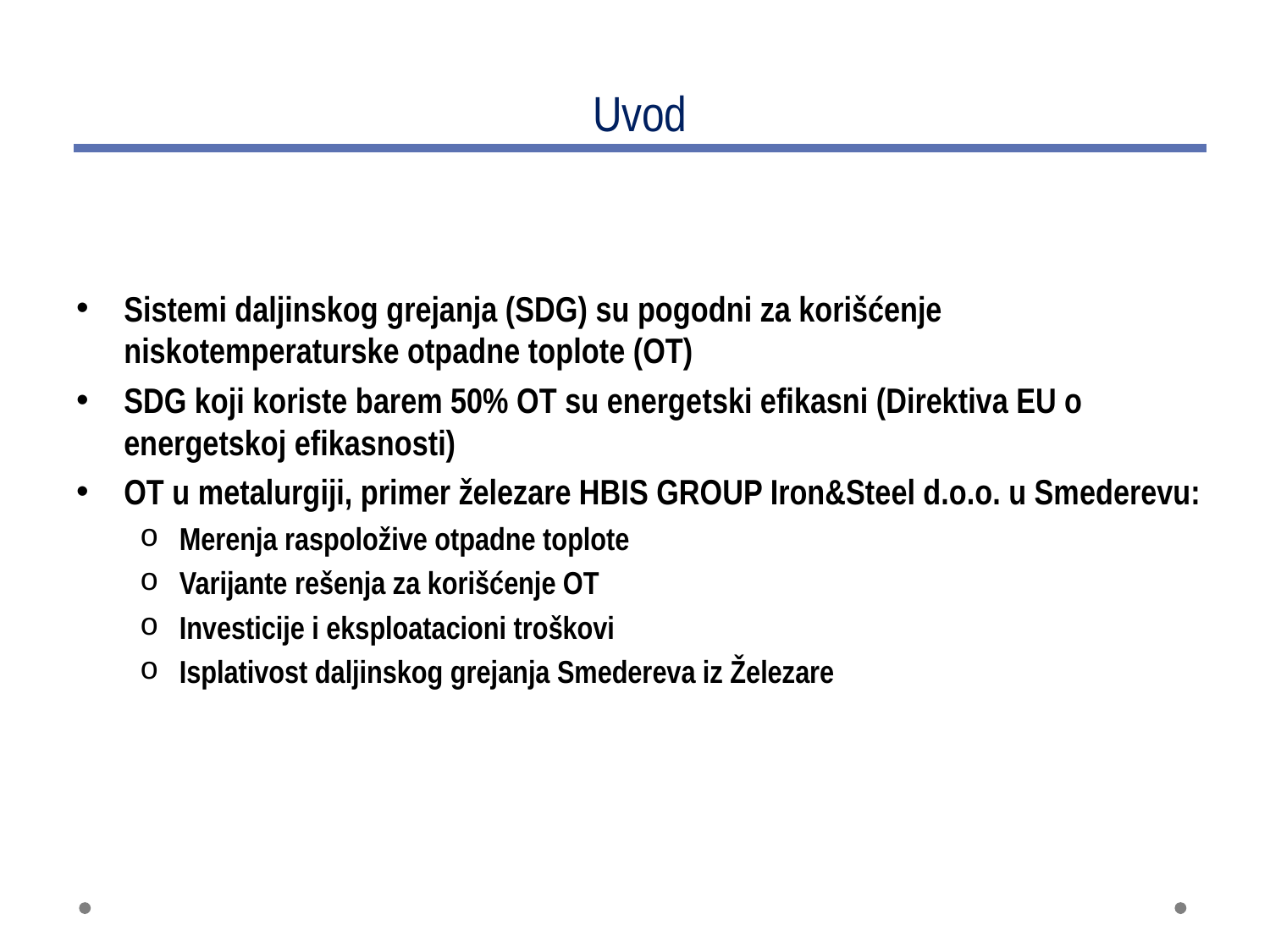

# Uvod

Sistemi daljinskog grejanja (SDG) su pogodni za korišćenje niskotemperaturske otpadne toplote (OT)
SDG koji koriste barem 50% OT su energetski efikasni (Direktiva EU o energetskoj efikasnosti)
OT u metalurgiji, primer železare HBIS GROUP Iron&Steel d.o.o. u Smederevu:
Merenja raspoložive otpadne toplote
Varijante rešenja za korišćenje OT
Investicije i eksploatacioni troškovi
Isplativost daljinskog grejanja Smedereva iz Železare